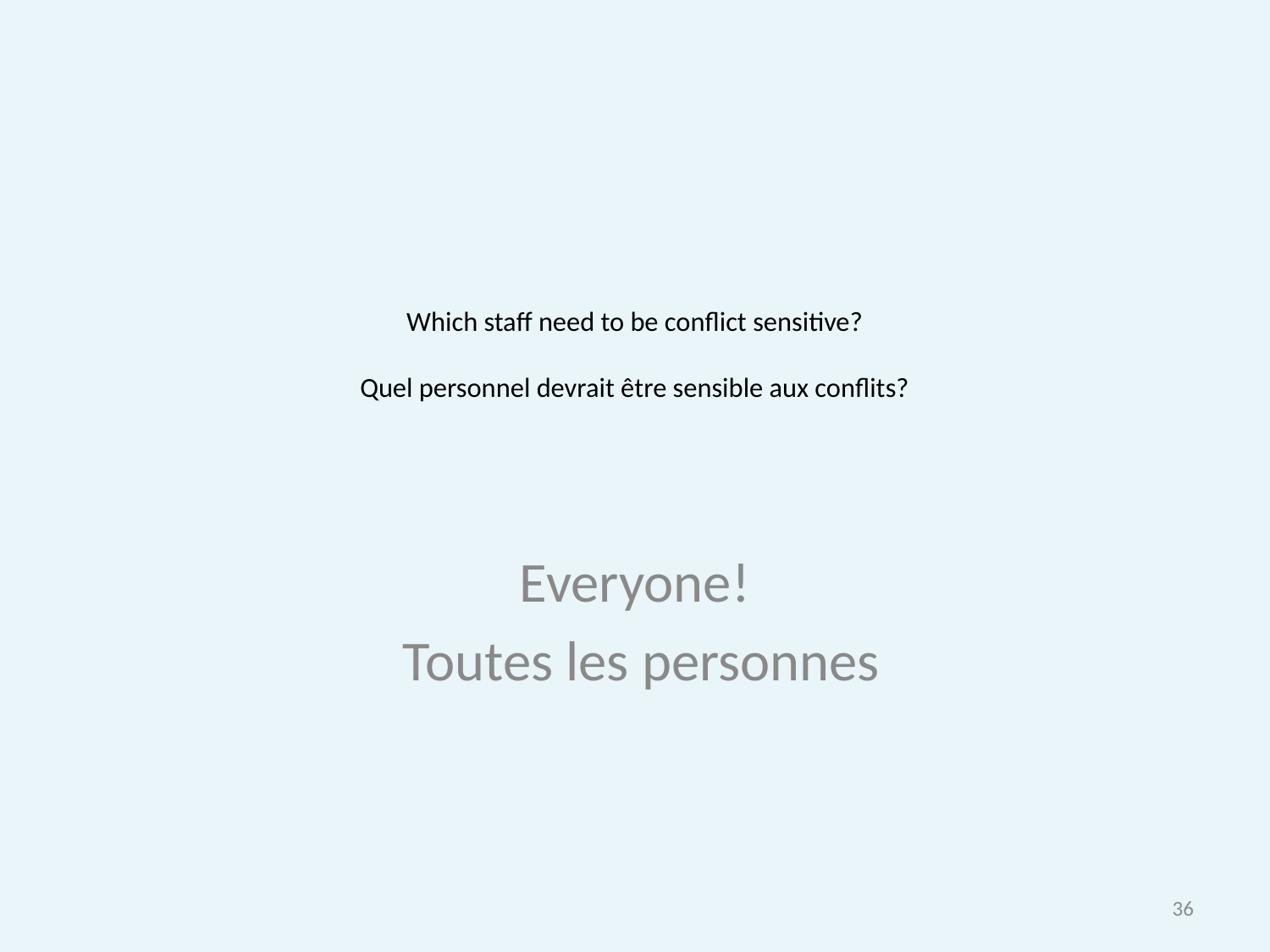

# Which staff need to be conflict sensitive? Quel personnel devrait être sensible aux conflits?
Everyone!
 Toutes les personnes
36